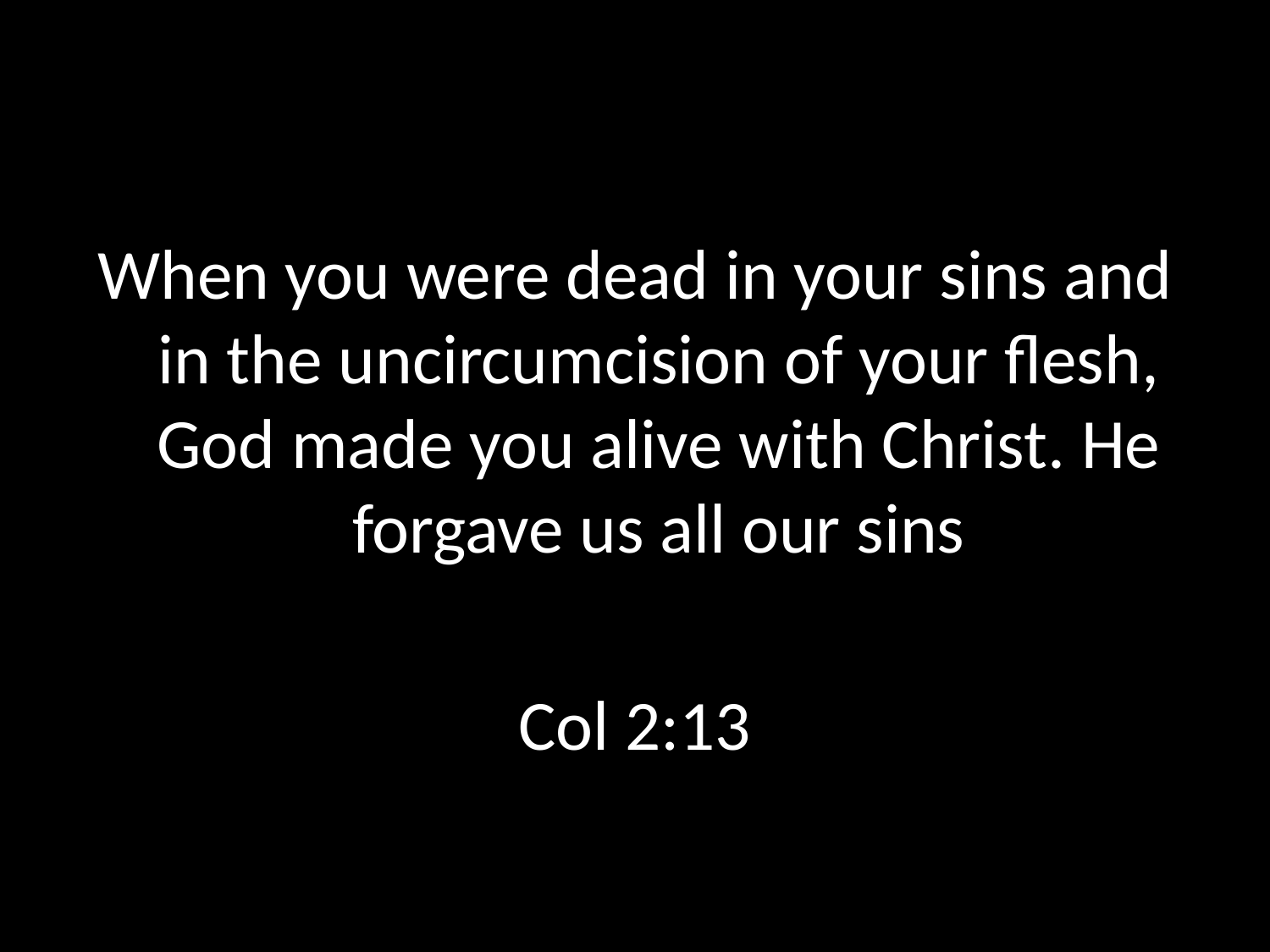

When you were dead in your sins and in the uncircumcision of your flesh, God made you alive with Christ. He forgave us all our sins

Col 2:13